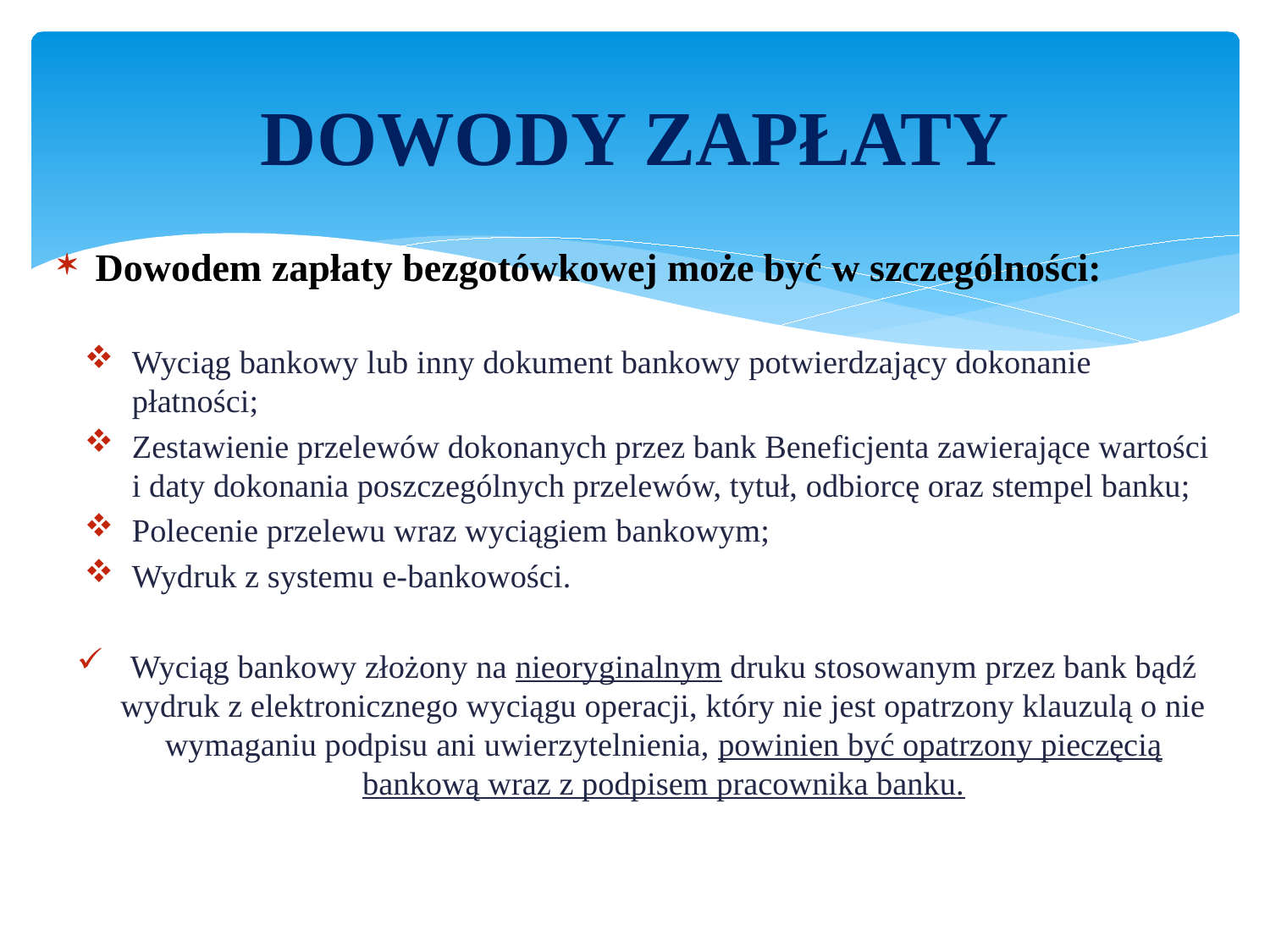

# DOWODY ZAPŁATY
Dowodem zapłaty bezgotówkowej może być w szczególności:

Wyciąg bankowy lub inny dokument bankowy potwierdzający dokonanie płatności;
Zestawienie przelewów dokonanych przez bank Beneficjenta zawierające wartości i daty dokonania poszczególnych przelewów, tytuł, odbiorcę oraz stempel banku;
Polecenie przelewu wraz wyciągiem bankowym;
Wydruk z systemu e-bankowości.

Wyciąg bankowy złożony na nieoryginalnym druku stosowanym przez bank bądź wydruk z elektronicznego wyciągu operacji, który nie jest opatrzony klauzulą o nie wymaganiu podpisu ani uwierzytelnienia, powinien być opatrzony pieczęcią bankową wraz z podpisem pracownika banku.